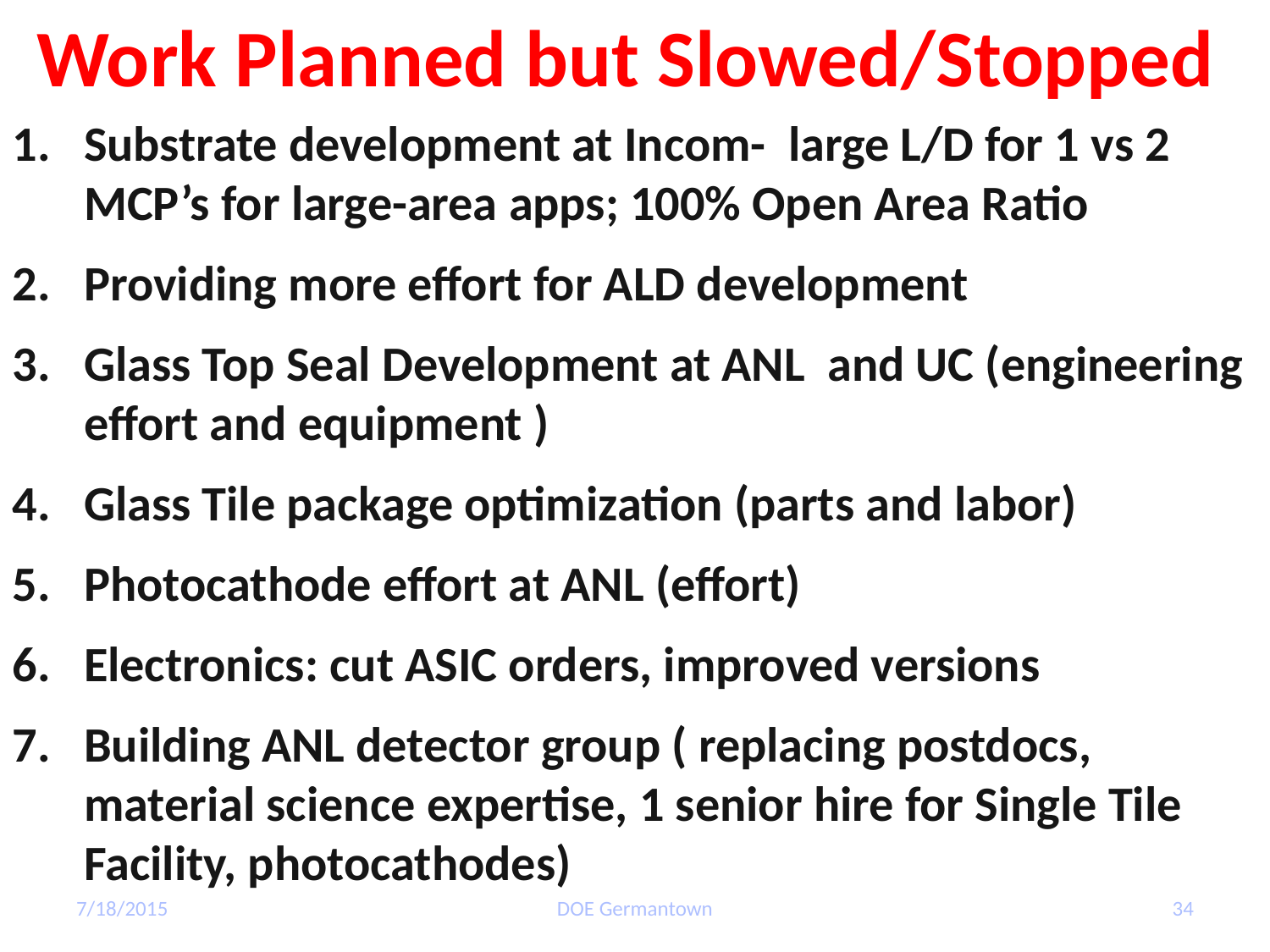

# Work Planned but Slowed/Stopped
Substrate development at Incom-  large L/D for 1 vs 2 MCP’s for large-area apps; 100% Open Area Ratio
Providing more effort for ALD development
Glass Top Seal Development at ANL  and UC (engineering effort and equipment )
Glass Tile package optimization (parts and labor)
Photocathode effort at ANL (effort)
Electronics: cut ASIC orders, improved versions
Building ANL detector group ( replacing postdocs, material science expertise, 1 senior hire for Single Tile Facility, photocathodes)

7/18/2015
DOE Germantown
34